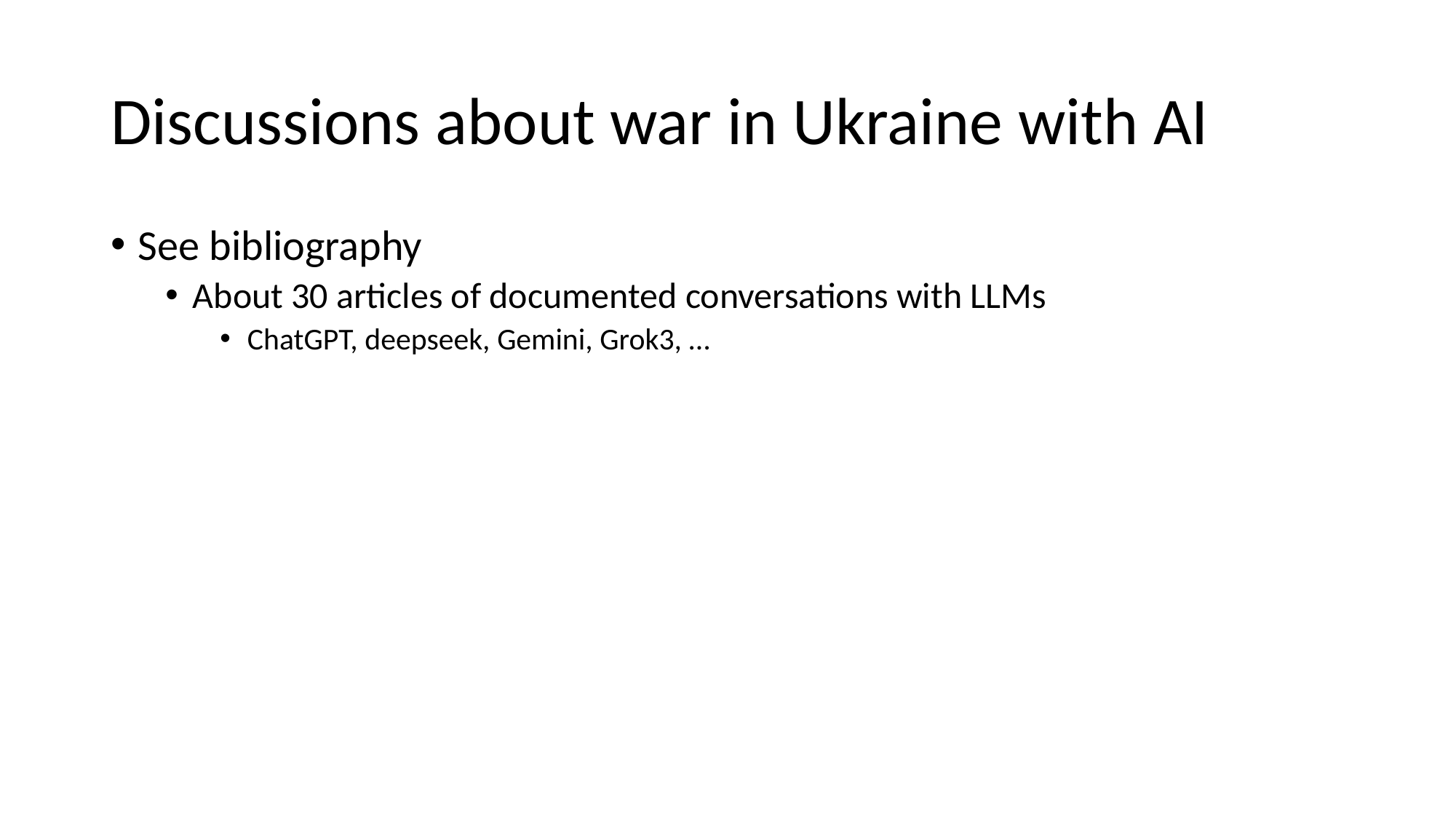

# Discussions about war in Ukraine with AI
See bibliography
About 30 articles of documented conversations with LLMs
ChatGPT, deepseek, Gemini, Grok3, …